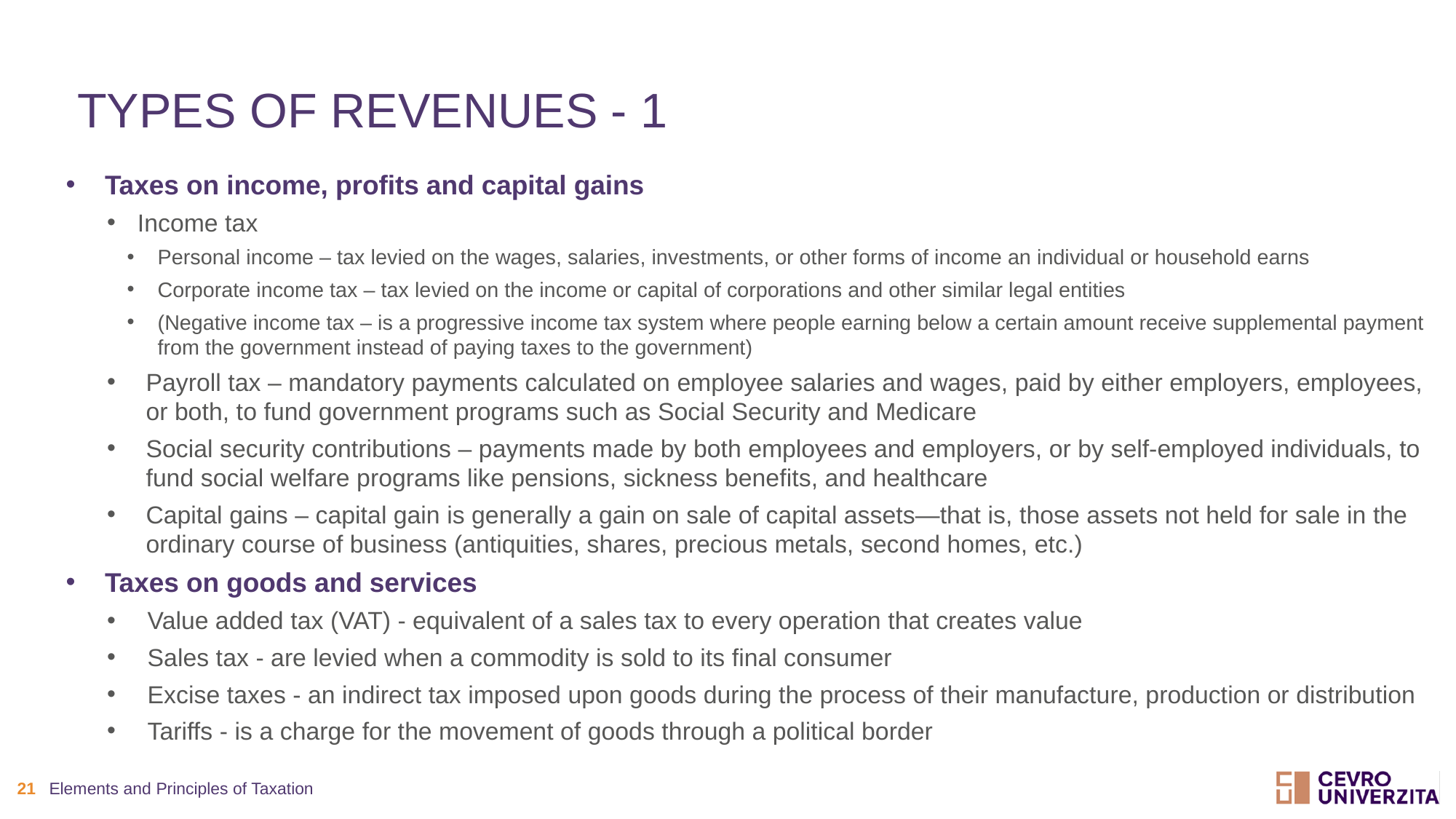

# Types of revenues - 1
Taxes on income, profits and capital gains
Income tax
Personal income – tax levied on the wages, salaries, investments, or other forms of income an individual or household earns
Corporate income tax – tax levied on the income or capital of corporations and other similar legal entities
(Negative income tax – is a progressive income tax system where people earning below a certain amount receive supplemental payment from the government instead of paying taxes to the government)
Payroll tax – mandatory payments calculated on employee salaries and wages, paid by either employers, employees, or both, to fund government programs such as Social Security and Medicare
Social security contributions – payments made by both employees and employers, or by self-employed individuals, to fund social welfare programs like pensions, sickness benefits, and healthcare
Capital gains – capital gain is generally a gain on sale of capital assets—that is, those assets not held for sale in the ordinary course of business (antiquities, shares, precious metals, second homes, etc.)
Taxes on goods and services
Value added tax (VAT) - equivalent of a sales tax to every operation that creates value
Sales tax - are levied when a commodity is sold to its final consumer
Excise taxes - an indirect tax imposed upon goods during the process of their manufacture, production or distribution
Tariffs - is a charge for the movement of goods through a political border
21
Elements and Principles of Taxation